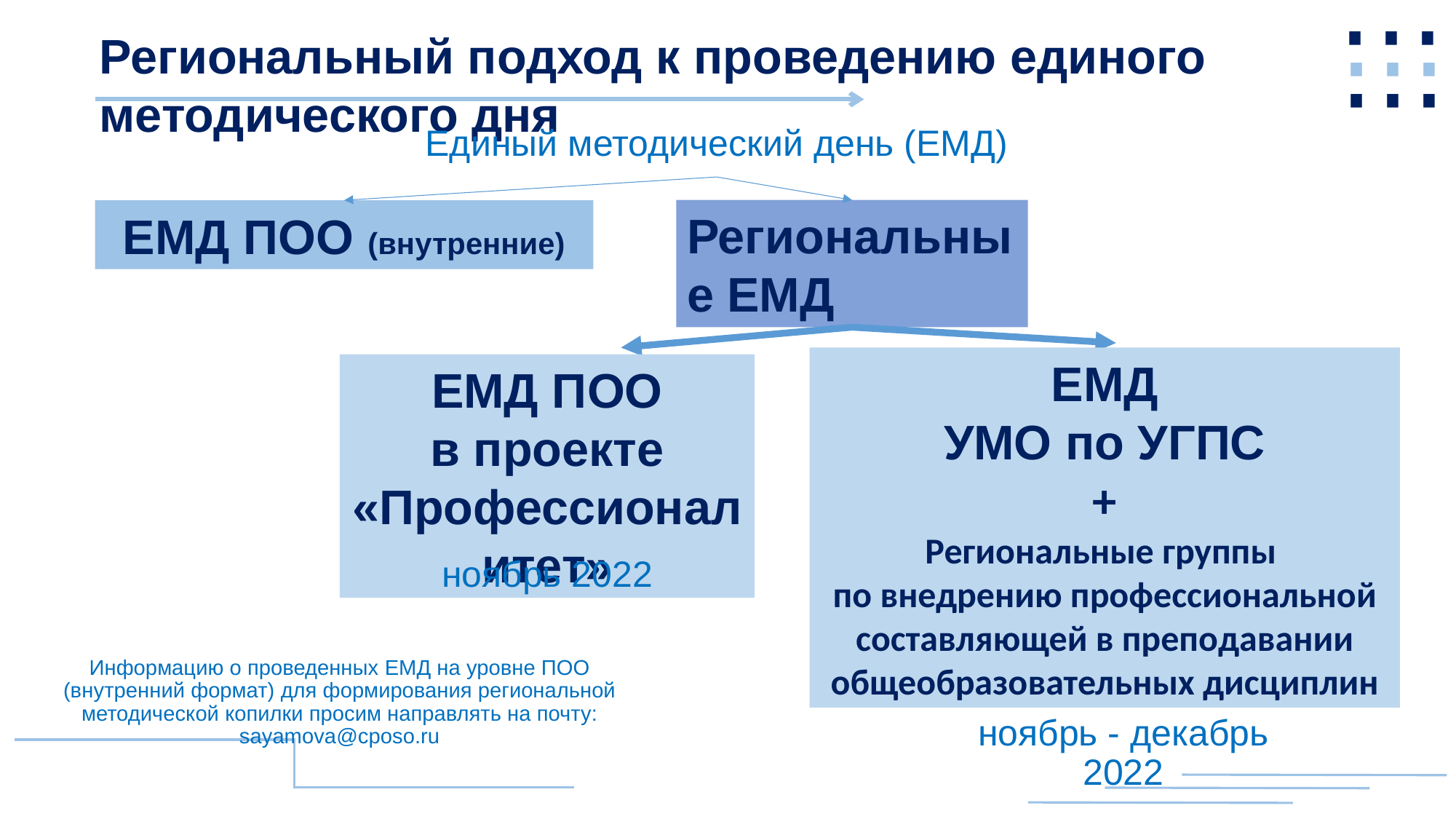

⋯
⋯
⋯
Региональный подход к проведению единого методического дня
Единый методический день (ЕМД)

Региональные ЕМД
ЕМД ПОО (внутренние)
ЕМД
УМО по УГПС
+
Региональные группы
по внедрению профессиональной составляющей в преподавании общеобразовательных дисциплин
ЕМД ПОО
в проекте
«Профессионалитет»
ноябрь 2022

Информацию о проведенных ЕМД на уровне ПОО (внутренний формат) для формирования региональной методической копилки просим направлять на почту: sayamova@cposo.ru

ноябрь - декабрь 2022